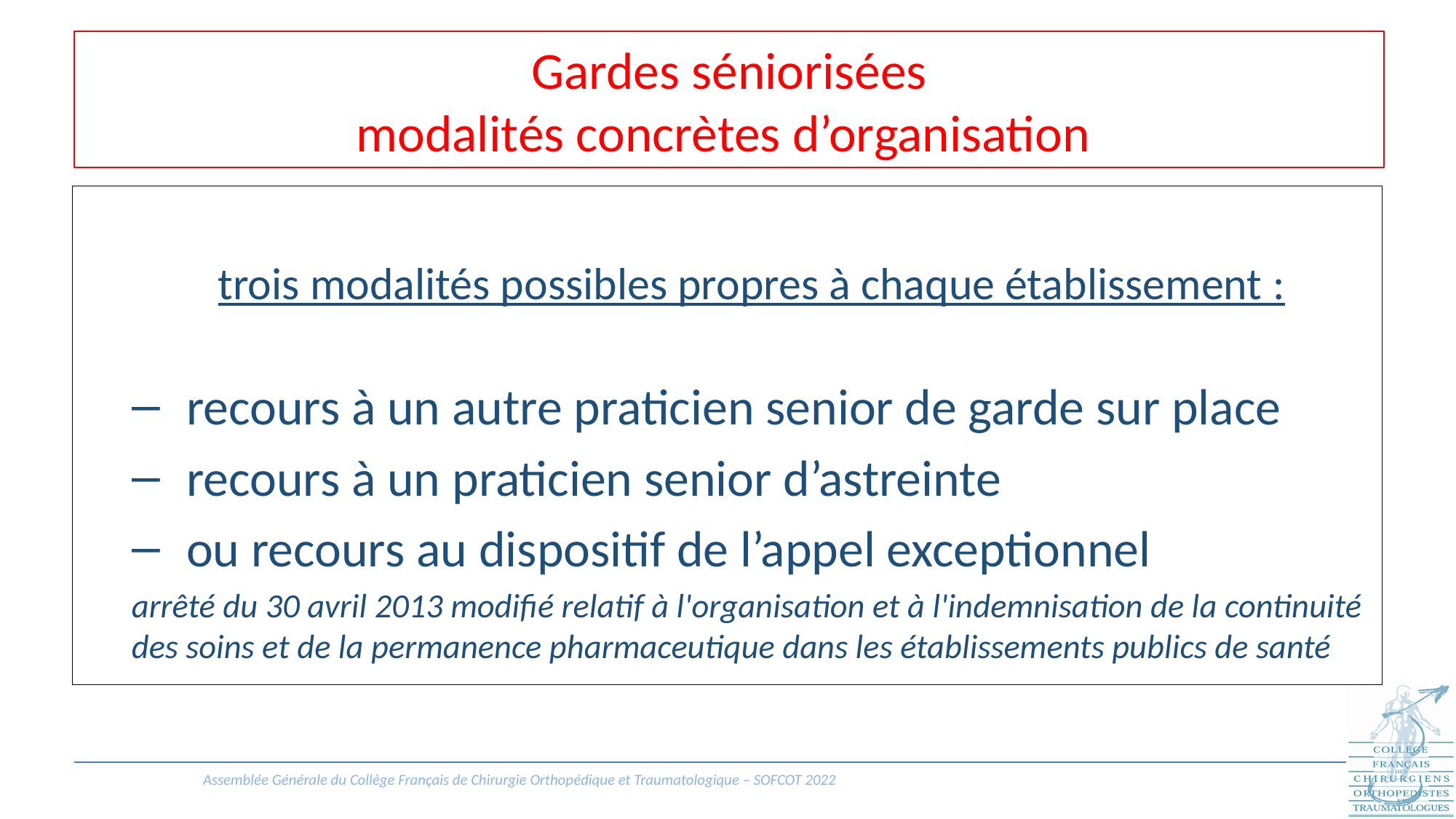

# Gardes séniorisées modalités concrètes d’organisation

trois modalités possibles propres à chaque établissement :

recours à un autre praticien senior de garde sur place
recours à un praticien senior d’astreinte
ou recours au dispositif de l’appel exceptionnel
arrêté du 30 avril 2013 modifié relatif à l'organisation et à l'indemnisation de la continuité des soins et de la permanence pharmaceutique dans les établissements publics de santé